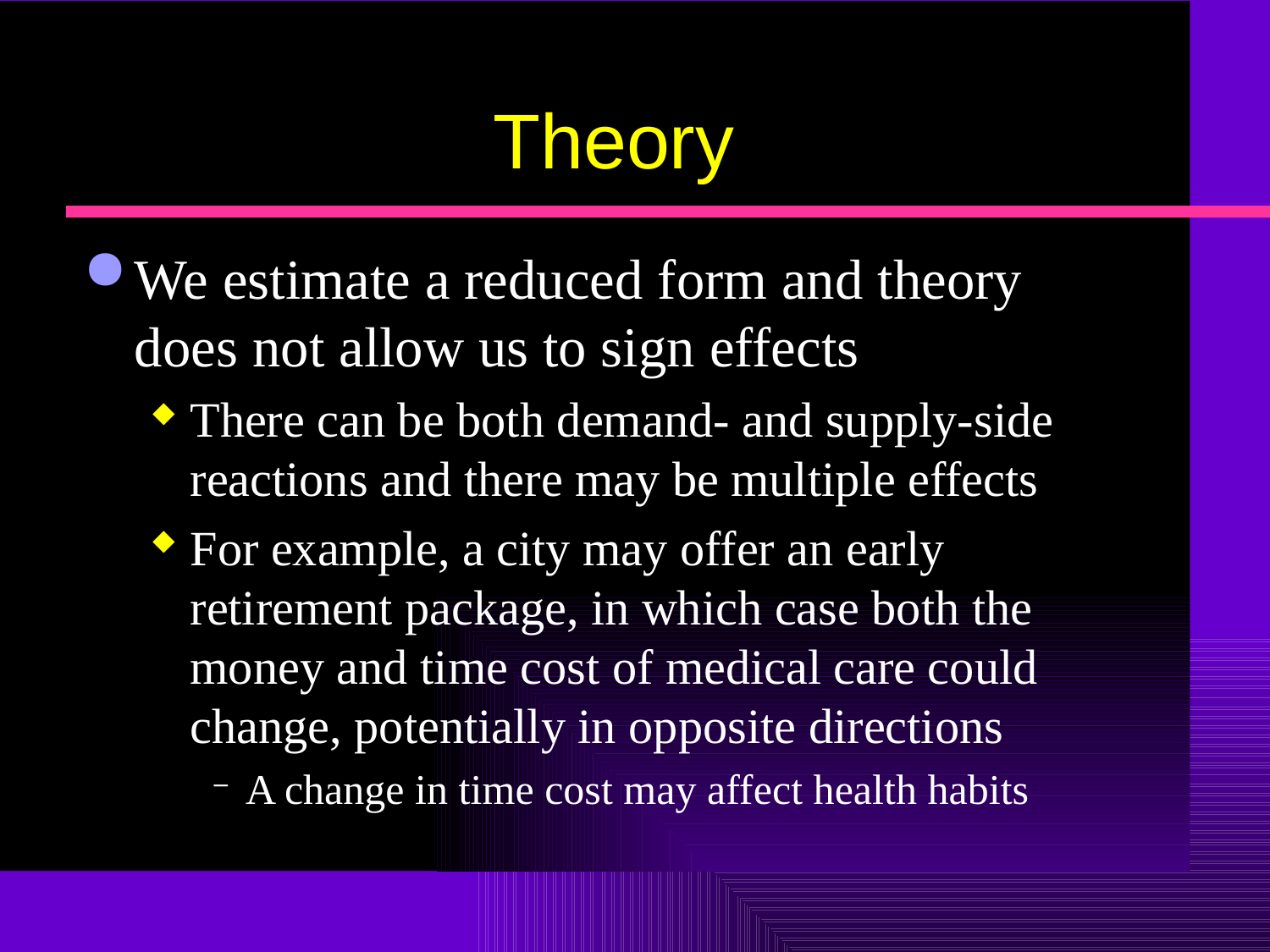

# Theory
We estimate a reduced form and theory does not allow us to sign effects
There can be both demand- and supply-side reactions and there may be multiple effects
For example, a city may offer an early retirement package, in which case both the money and time cost of medical care could change, potentially in opposite directions
A change in time cost may affect health habits